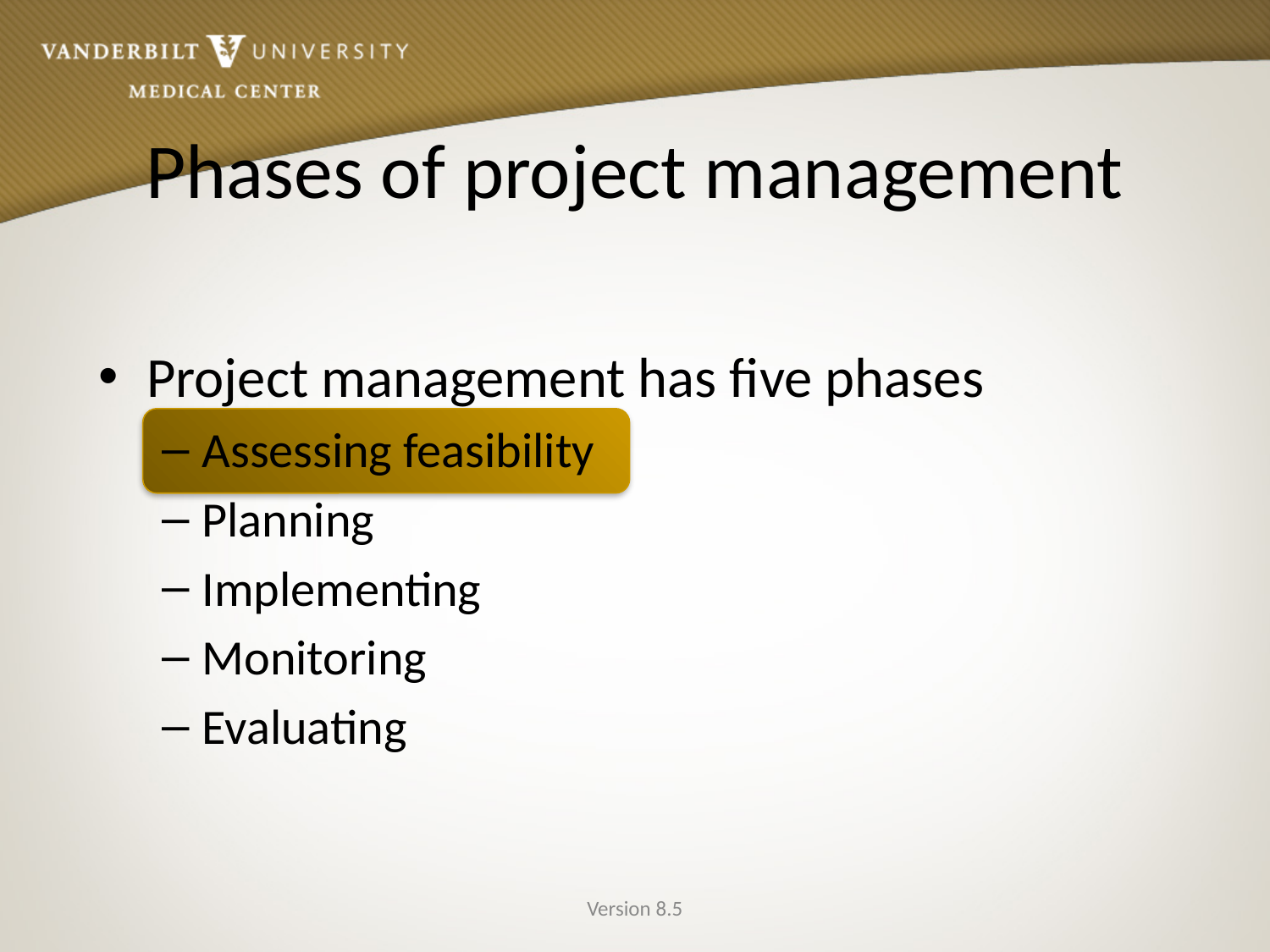

# Phases of project management
Project management has five phases
Assessing feasibility
Planning
Implementing
Monitoring
Evaluating

Version 8.5